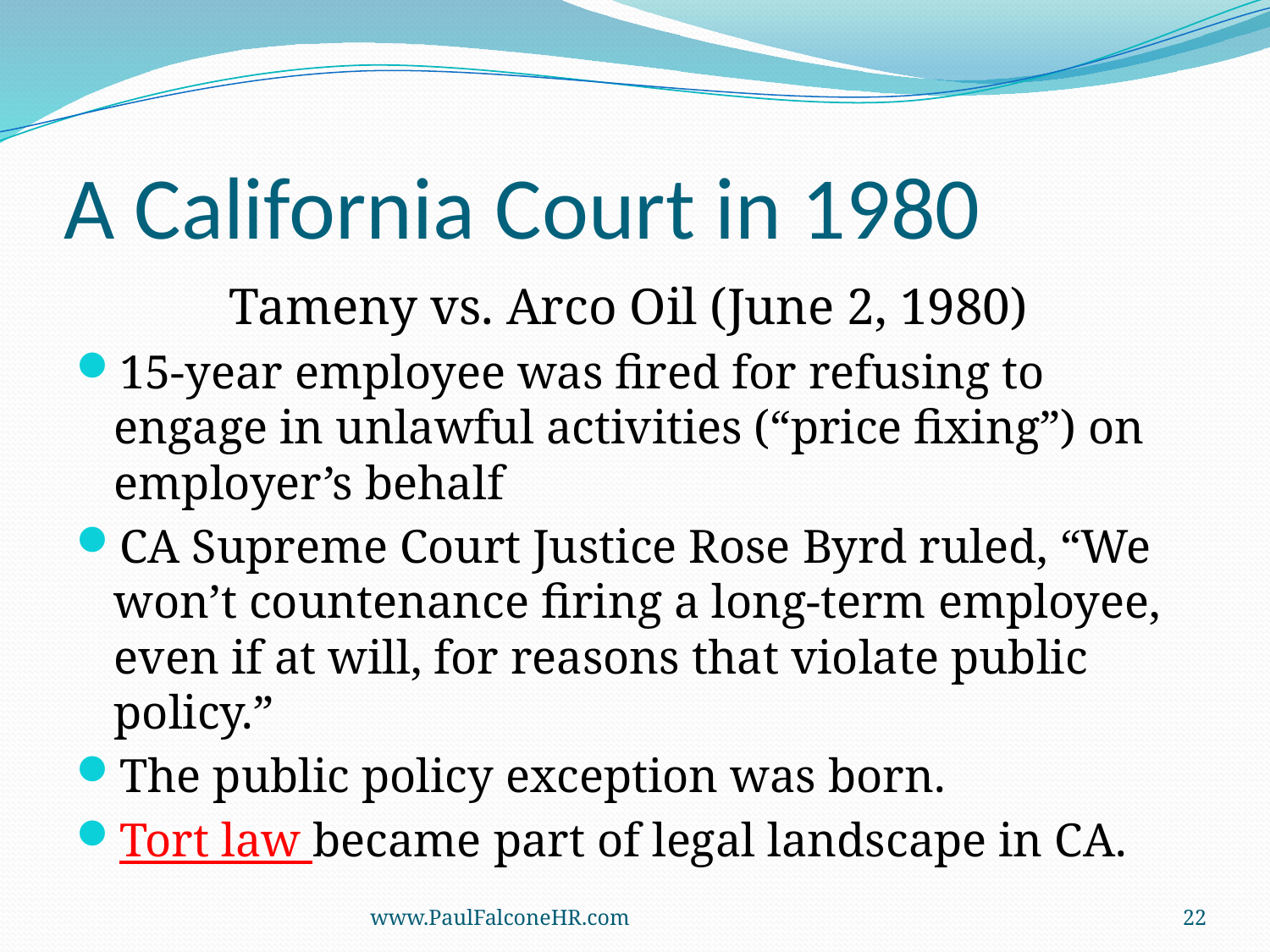

# A California Court in 1980
Tameny vs. Arco Oil (June 2, 1980)
15-year employee was fired for refusing to engage in unlawful activities (“price fixing”) on employer’s behalf
CA Supreme Court Justice Rose Byrd ruled, “We won’t countenance firing a long-term employee, even if at will, for reasons that violate public policy.”
The public policy exception was born.
Tort law became part of legal landscape in CA.
www.PaulFalconeHR.com
22